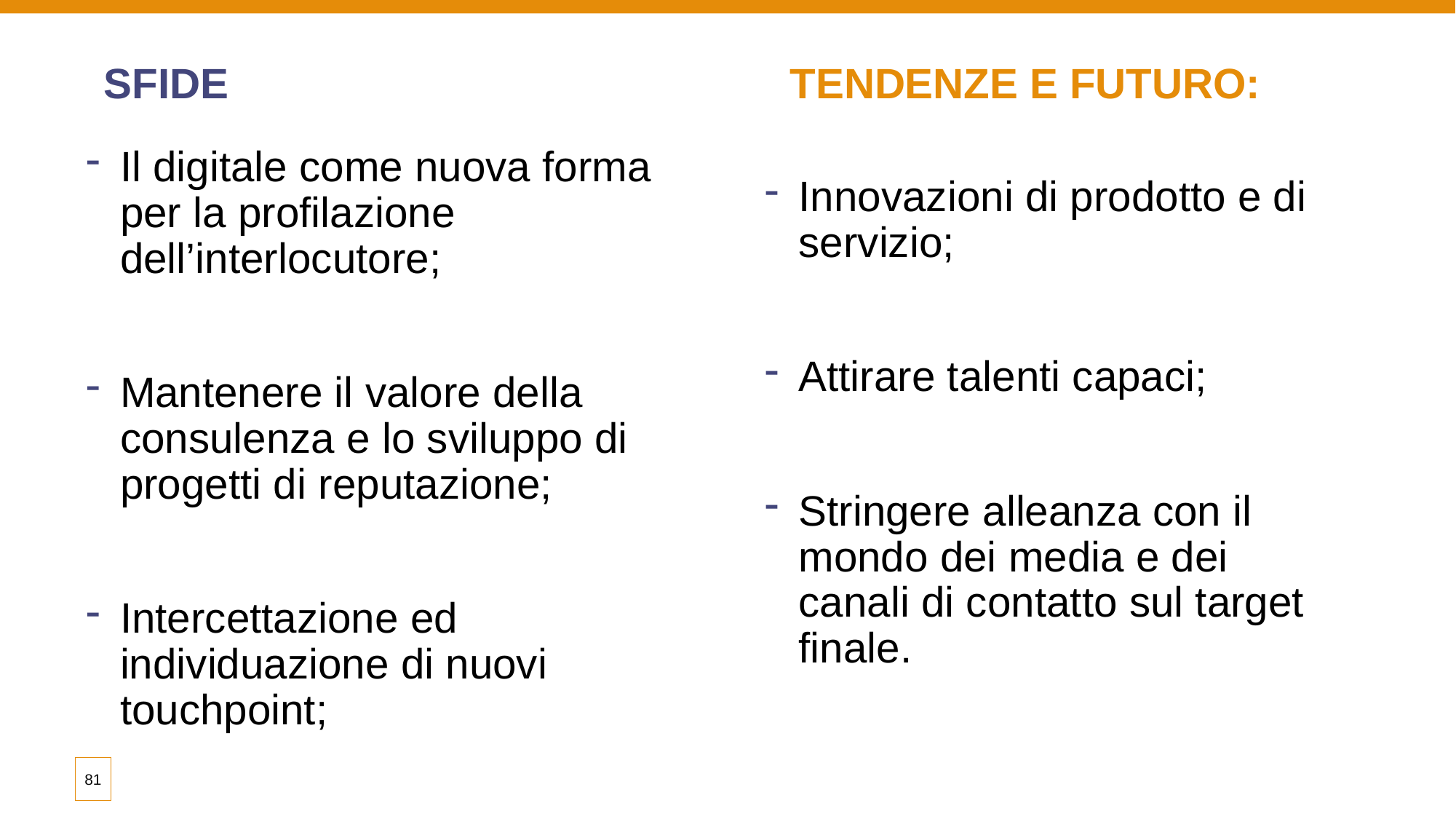

SFIDE
TENDENZE E FUTURO:
Il digitale come nuova forma per la profilazione dell’interlocutore;

Mantenere il valore della consulenza e lo sviluppo di progetti di reputazione;

Intercettazione ed individuazione di nuovi touchpoint;

Posizionamento come partner aziendali per la comunicazione.

Innovazioni di prodotto e di servizio;

Attirare talenti capaci;

Stringere alleanza con il mondo dei media e dei canali di contatto sul target finale.

81